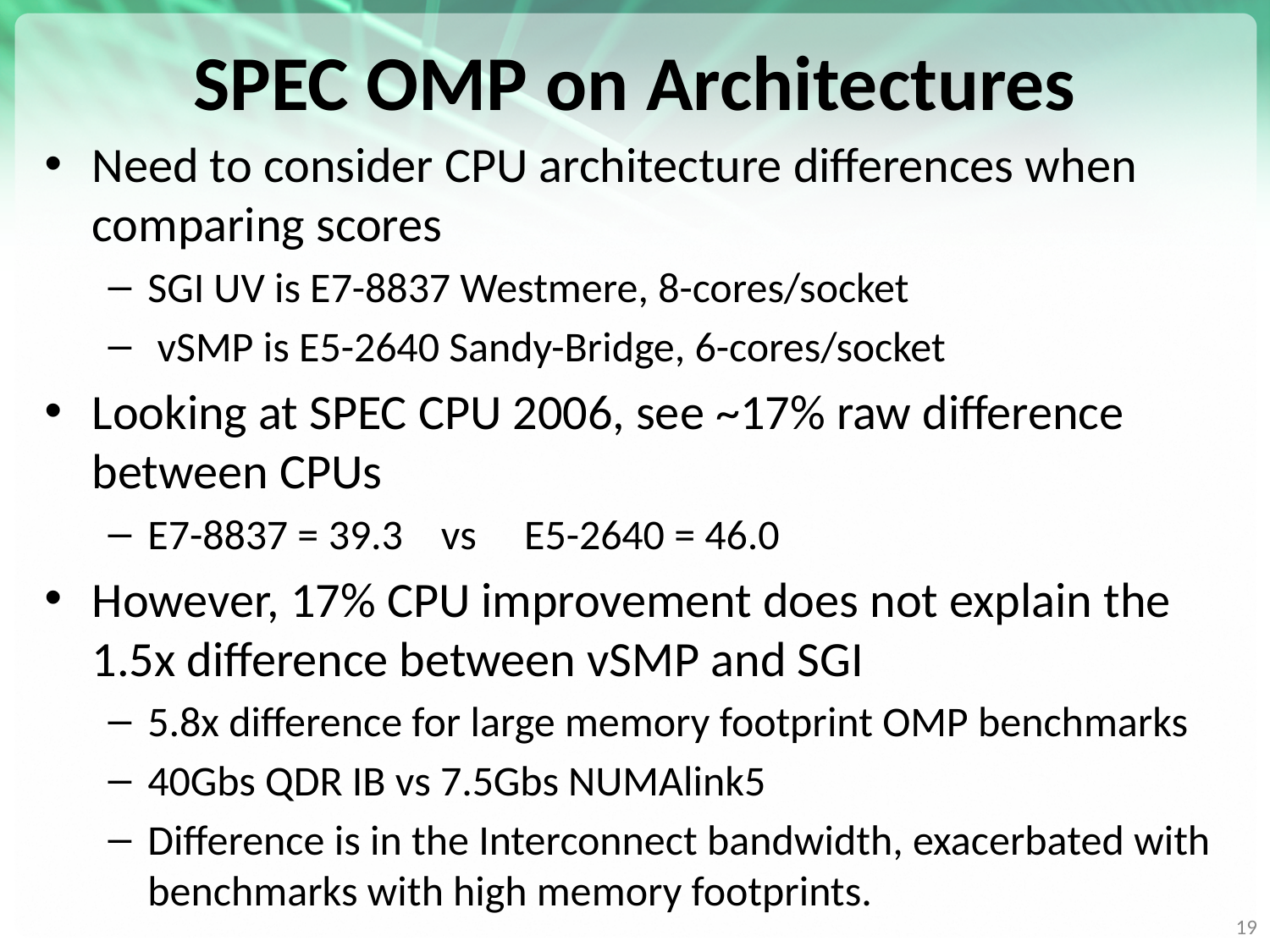

# SPEC OMP on Architectures
Need to consider CPU architecture differences when comparing scores
SGI UV is E7-8837 Westmere, 8-cores/socket
 vSMP is E5-2640 Sandy-Bridge, 6-cores/socket
Looking at SPEC CPU 2006, see ~17% raw difference between CPUs
E7-8837 = 39.3    vs     E5-2640 = 46.0
However, 17% CPU improvement does not explain the 1.5x difference between vSMP and SGI
5.8x difference for large memory footprint OMP benchmarks
40Gbs QDR IB vs 7.5Gbs NUMAlink5
Difference is in the Interconnect bandwidth, exacerbated with benchmarks with high memory footprints.

19